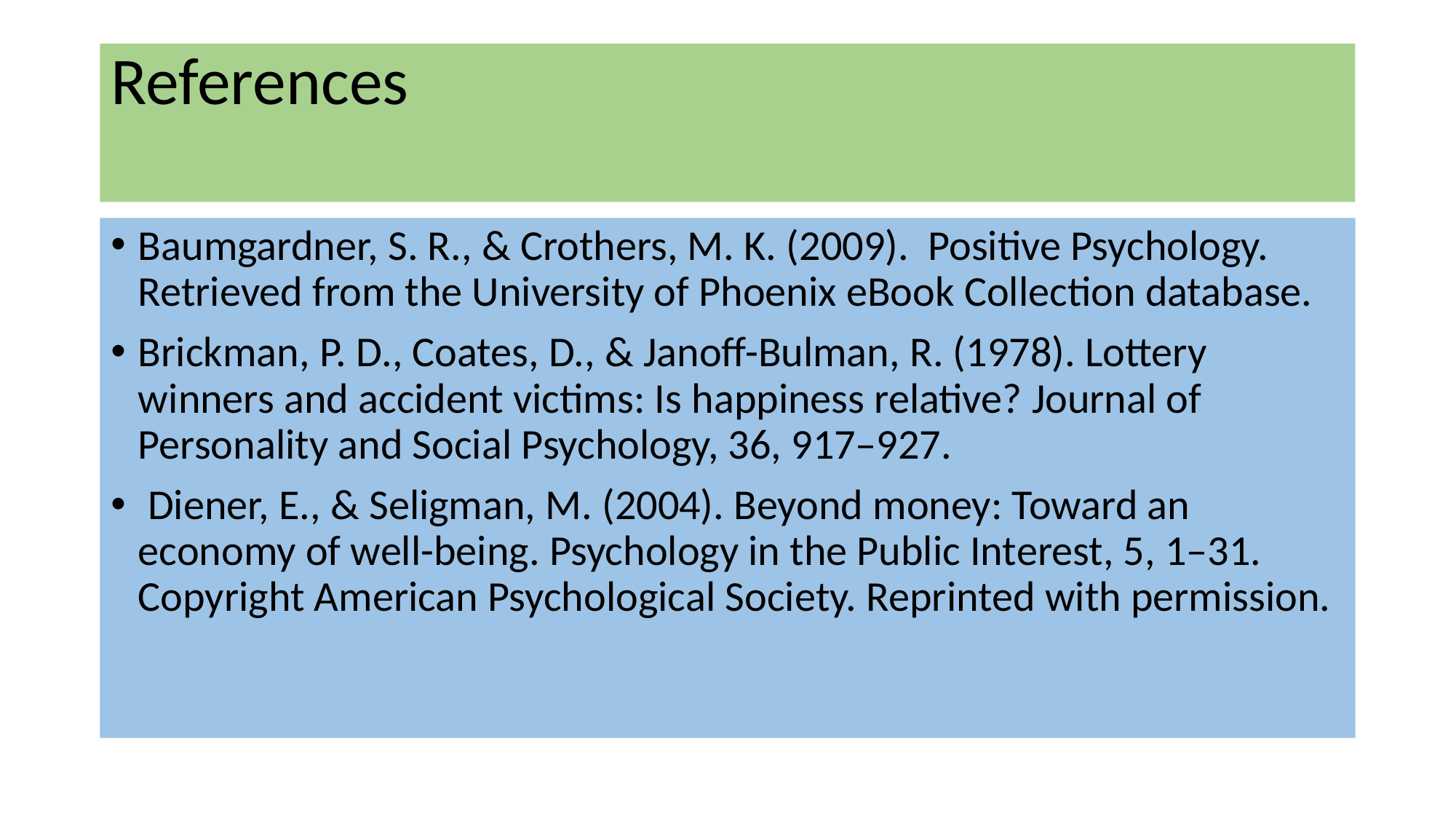

# References
Baumgardner, S. R., & Crothers, M. K. (2009).  Positive Psychology.  Retrieved from the University of Phoenix eBook Collection database.
Brickman, P. D., Coates, D., & Janoff-Bulman, R. (1978). Lottery winners and accident victims: Is happiness relative? Journal of Personality and Social Psychology, 36, 917–927.
 Diener, E., & Seligman, M. (2004). Beyond money: Toward an      economy of well-being. Psychology in the Public Interest, 5, 1–31. Copyright American Psychological Society. Reprinted with permission.